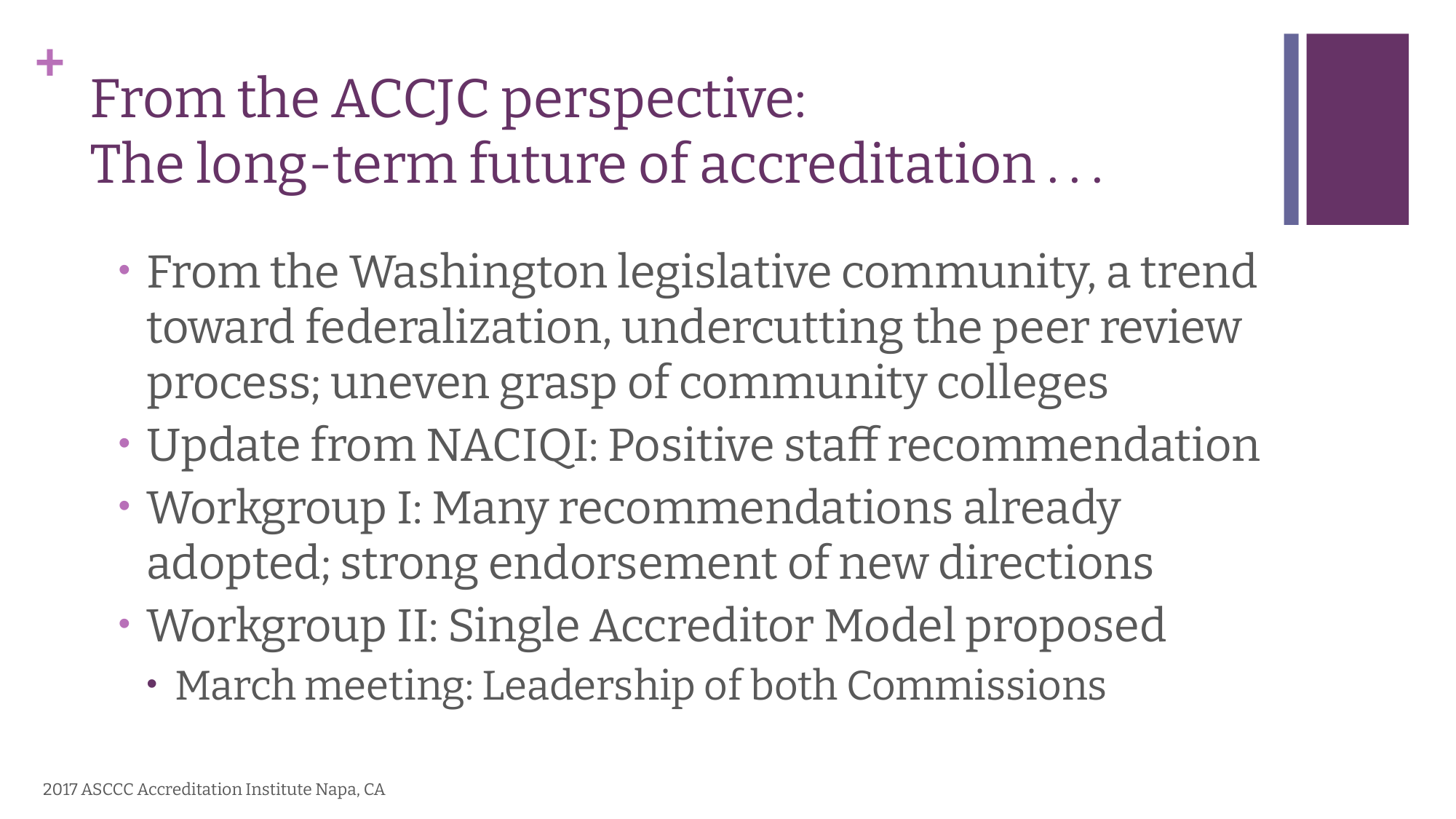

# From the ACCJC perspective: The long-term future of accreditation . . .
From the Washington legislative community, a trend toward federalization, undercutting the peer review process; uneven grasp of community colleges
Update from NACIQI: Positive staff recommendation
Workgroup I: Many recommendations already adopted; strong endorsement of new directions
Workgroup II: Single Accreditor Model proposed
March meeting: Leadership of both Commissions

2017 ASCCC Accreditation Institute Napa, CA